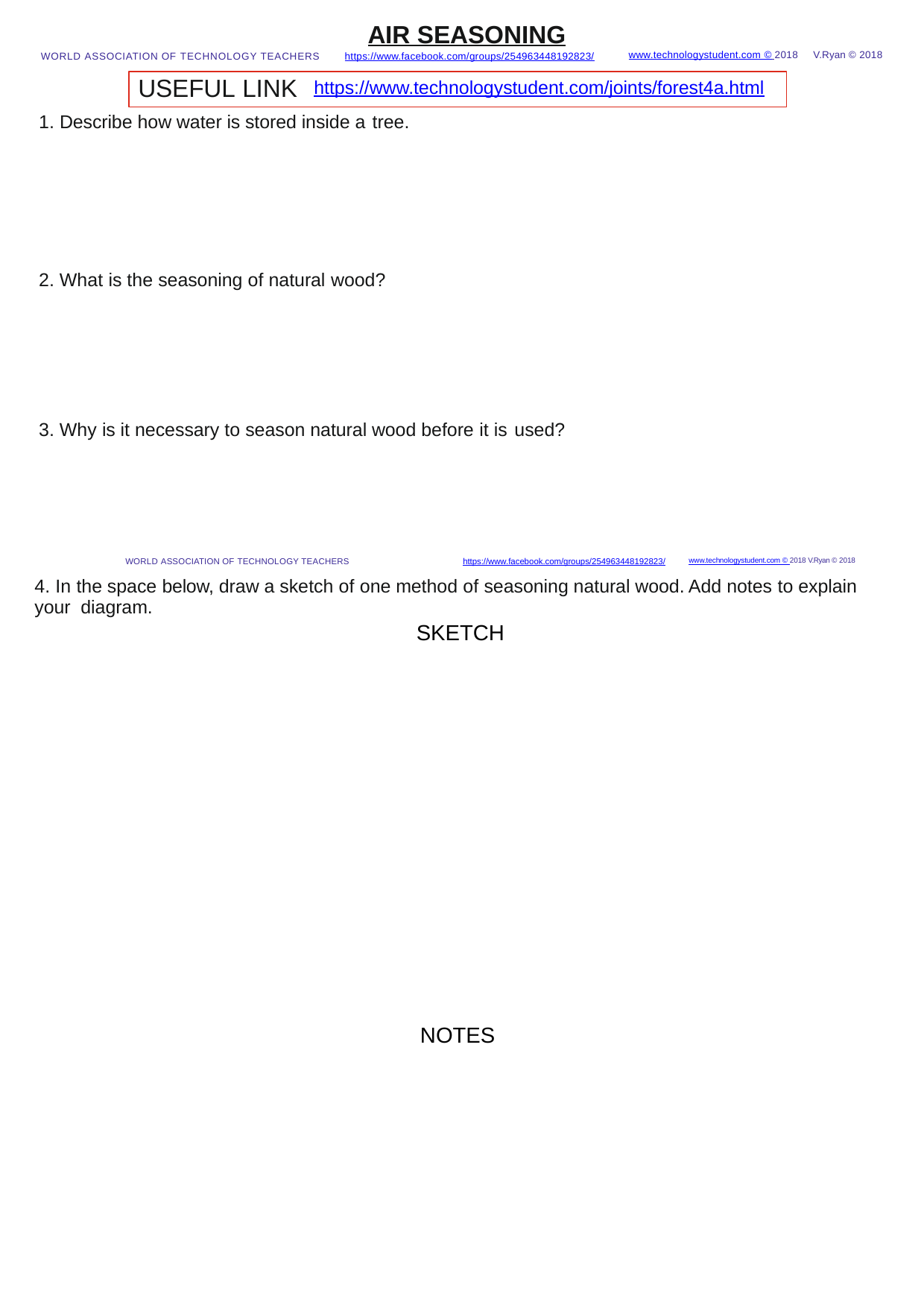

AIR SEASONING
https://www.facebook.com/groups/254963448192823/
V.Ryan © 2018
www.technologystudent.com © 2018
WORLD ASSOCIATION OF TECHNOLOGY TEACHERS
USEFUL LINK

https://www.technologystudent.com/joints/forest4a.html
1. Describe how water is stored inside a tree.
2. What is the seasoning of natural wood?
3. Why is it necessary to season natural wood before it is used?
WORLD ASSOCIATION OF TECHNOLOGY TEACHERS	https://www.facebook.com/groups/254963448192823/	www.technologystudent.com © 2018 V.Ryan © 2018
4. In the space below, draw a sketch of one method of seasoning natural wood. Add notes to explain your  diagram.
SKETCH
NOTES